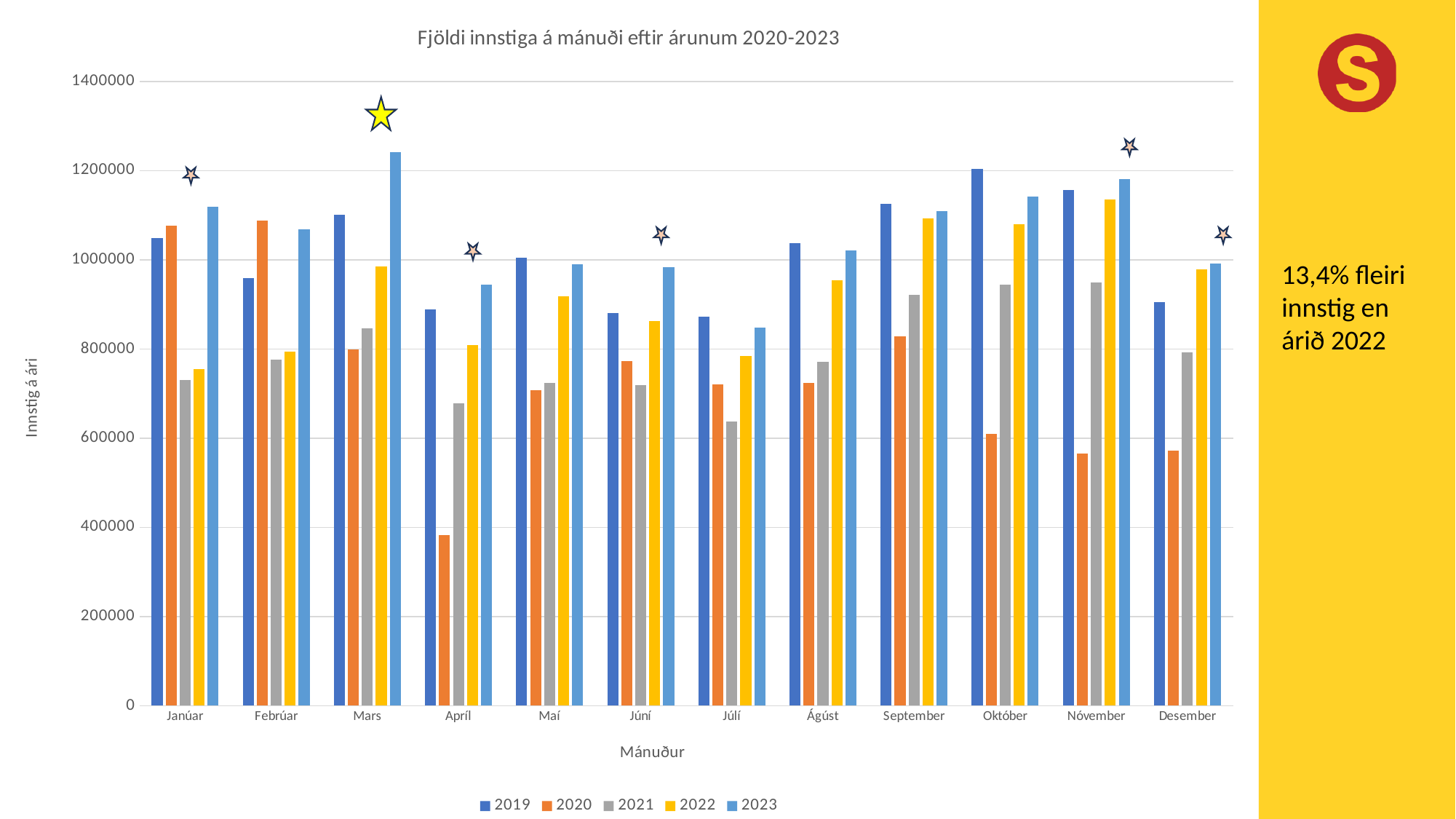

### Chart: Fjöldi innstiga á mánuði eftir árunum 2020-2023

| Category | 2019 | 2020 | 2021 | 2022 | 2023 |
|---|---|---|---|---|---|
| Janúar | 1048748.033777083 | 1077039.0 | 730710.4087629752 | 755372.7049829299 | 1119099.726041159 |
| Febrúar | 958304.7018402249 | 1087228.3125213159 | 776522.055172685 | 793360.5403210502 | 1068877.612613552 |
| Mars | 1101827.5126197827 | 798833.0 | 846357.7231073842 | 984985.587883425 | 1242048.4018036914 |
| Apríl | 888617.4826597368 | 383244.0 | 678653.9685993578 | 808080.709496194 | 943686.9334897429 |
| Maí | 1004452.5669207659 | 707980.0 | 724306.9117587858 | 917610.9955176023 | 989655.7770964385 |
| Júní | 880984.2618505243 | 773646.0 | 719356.5074409227 | 862580.213571337 | 983272.8487046715 |
| Júlí | 872158.8673191901 | 720781.6907673859 | 637333.264009468 | 784446.1477727651 | 848166.2917762141 |
| Ágúst | 1037886.7555244254 | 724549.0803584855 | 771098.7677836965 | 953950.4868645873 | 1021171.6224128545 |
| September | 1125135.7303981374 | 828694.5227616015 | 921034.4093265343 | 1092258.8445745988 | 1108654.2644680133 |
| Október | 1203992.8554795678 | 610298.5487311771 | 944589.3978594921 | 1080067.7425292258 | 1142683.5239534182 |
| Nóvember | 1156078.7481440327 | 566169.4906001454 | 949960.0 | 1134867.7832831217 | 1180475.7176808158 |
| Desember | 905081.5556281435 | 571950.7304769496 | 792490.3961199599 | 979453.1734062958 | 990932.7492883373 |

13,4% fleiri innstig en árið 2022